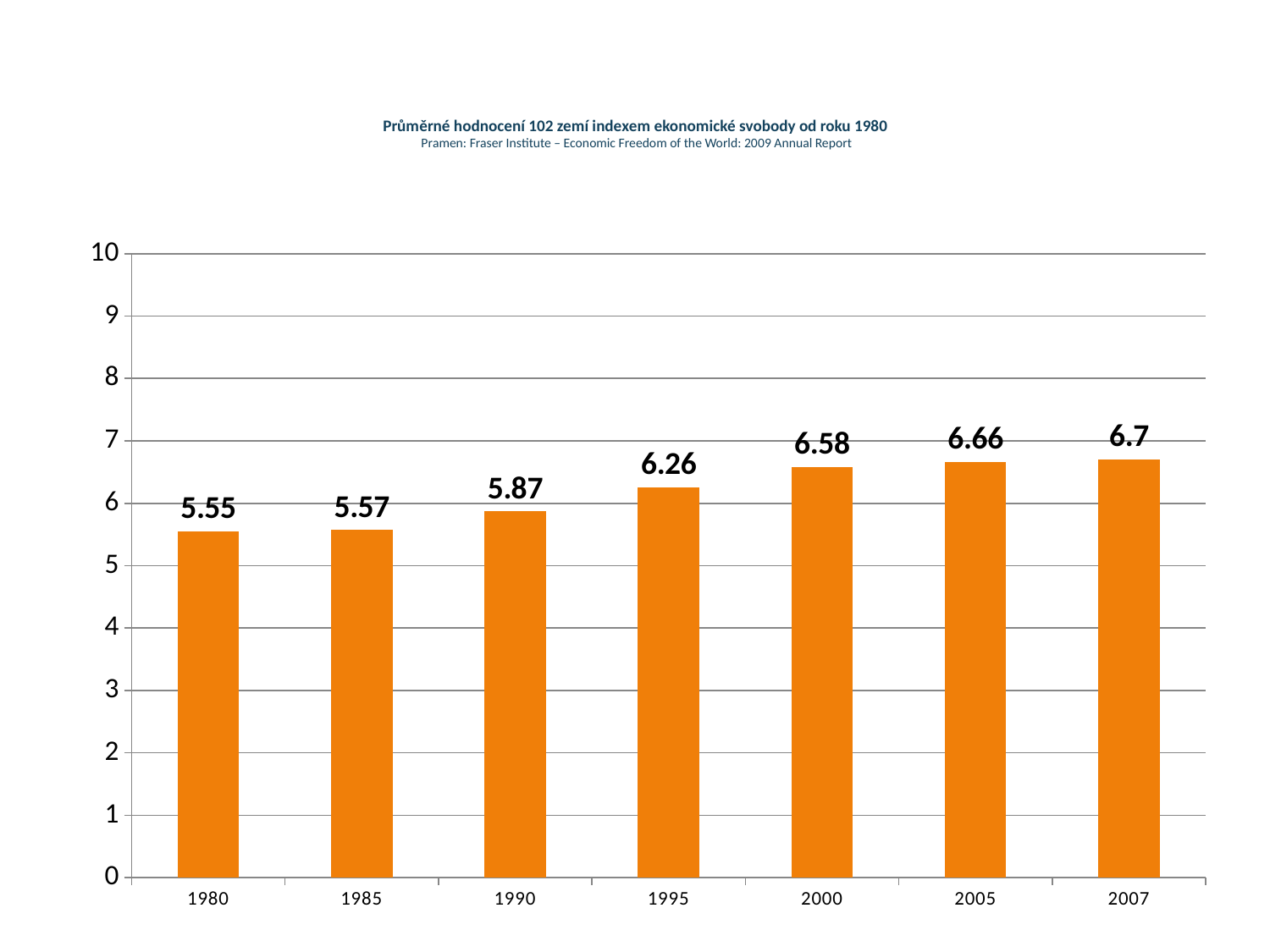

# Průměrné hodnocení 102 zemí indexem ekonomické svobody od roku 1980 Pramen: Fraser Institute – Economic Freedom of the World: 2009 Annual Report

### Chart

| Category |  |
|---|---|
| 1980 | 5.55 |
| 1985 | 5.57 |
| 1990 | 5.87 |
| 1995 | 6.26 |
| 2000 | 6.58 |
| 2005 | 6.6599999999999975 |
| 2007 | 6.7 |